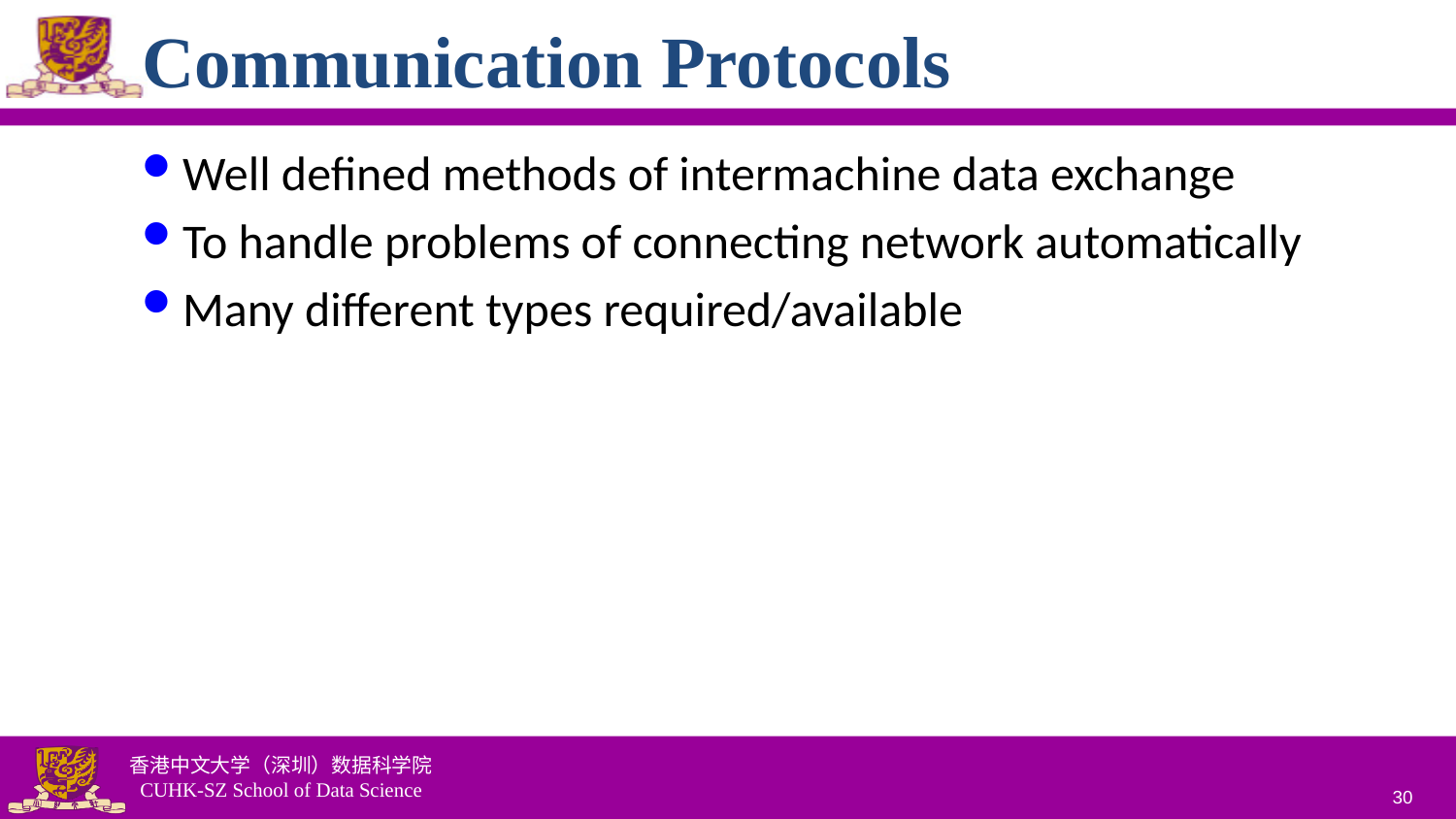

# Communication Protocols
Well defined methods of intermachine data exchange
To handle problems of connecting network automatically
Many different types required/available
30